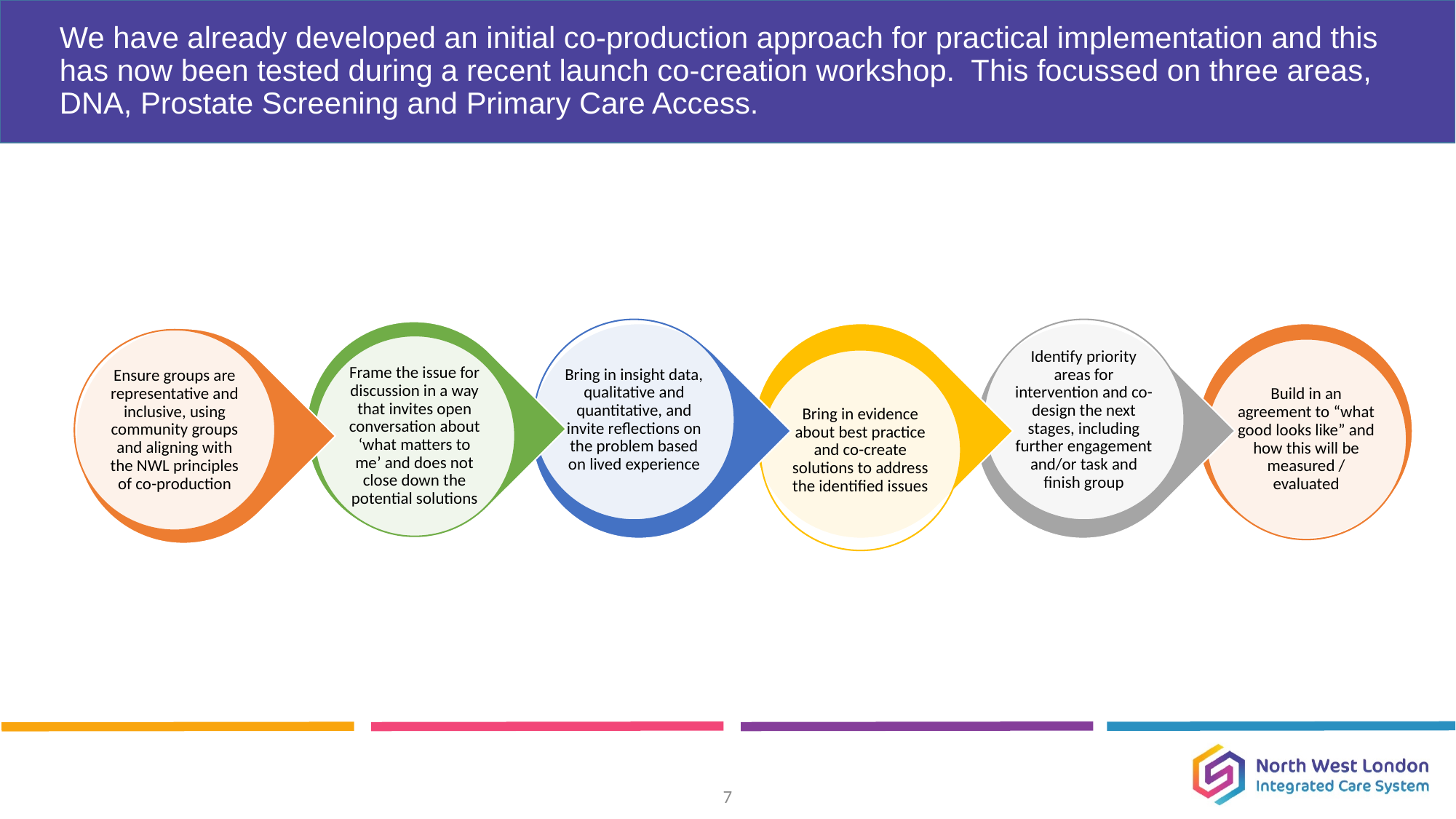

# We have already developed an initial co-production approach for practical implementation and this has now been tested during a recent launch co-creation workshop.  This focussed on three areas, DNA, Prostate Screening and Primary Care Access.
Build in an agreement to “what good looks like” and how this will be measured / evaluated
Identify priority areas for intervention and co-design the next stages, including further engagement and/or task and finish group
Bring in evidence about best practice and co-create solutions to address the identified issues
Bring in insight data, qualitative and quantitative, and invite reflections on the problem based on lived experience
Frame the issue for discussion in a way that invites open conversation about ‘what matters to me’ and does not close down the potential solutions
Ensure groups are representative and inclusive, using community groups and aligning with the NWL principles of co-production
7